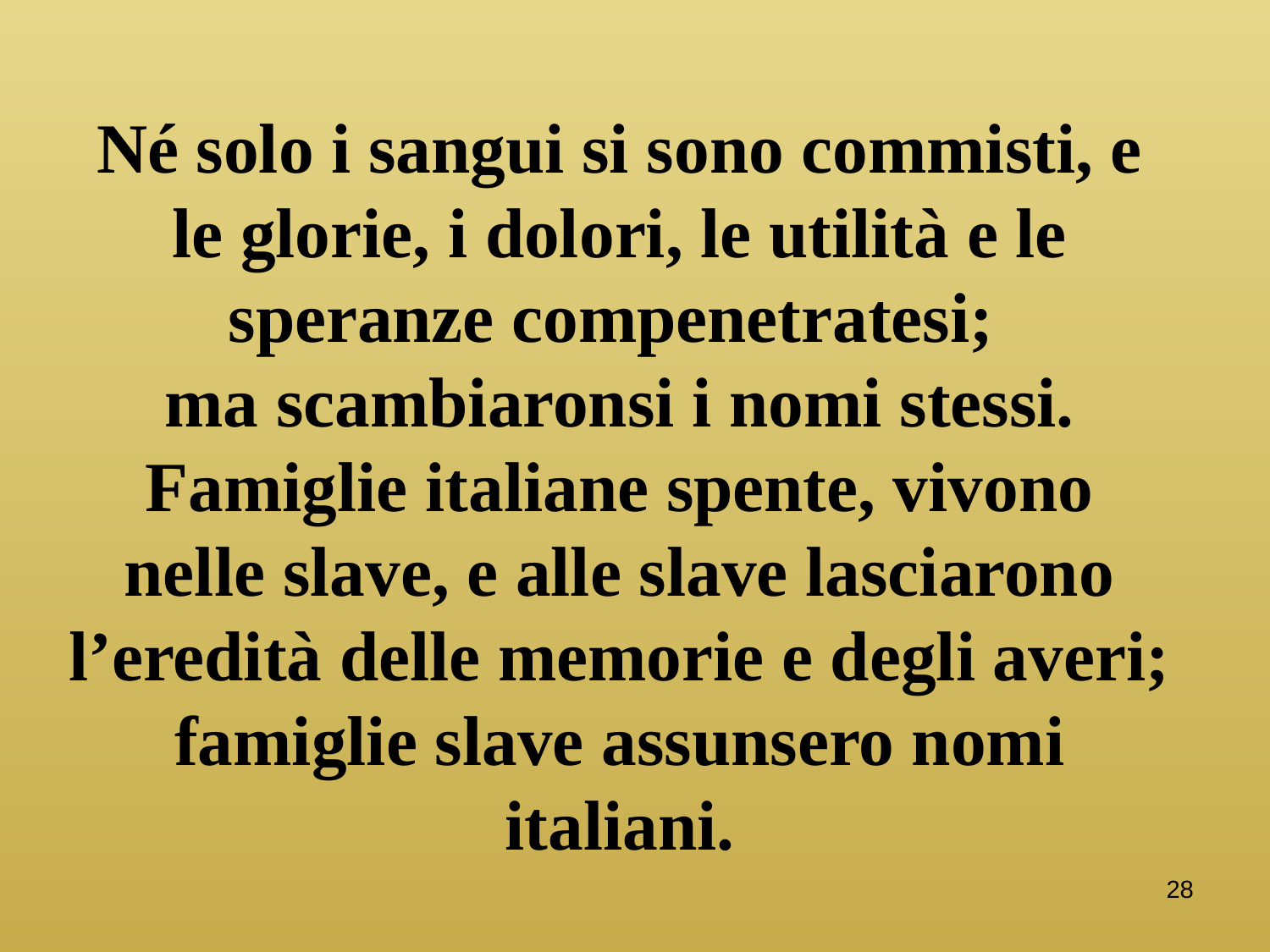

Né solo i sangui si sono commisti, e le glorie, i dolori, le utilità e le speranze compenetratesi;
ma scambiaronsi i nomi stessi. Famiglie italiane spente, vivono nelle slave, e alle slave lasciarono l’eredità delle memorie e degli averi; famiglie slave assunsero nomi italiani.
28